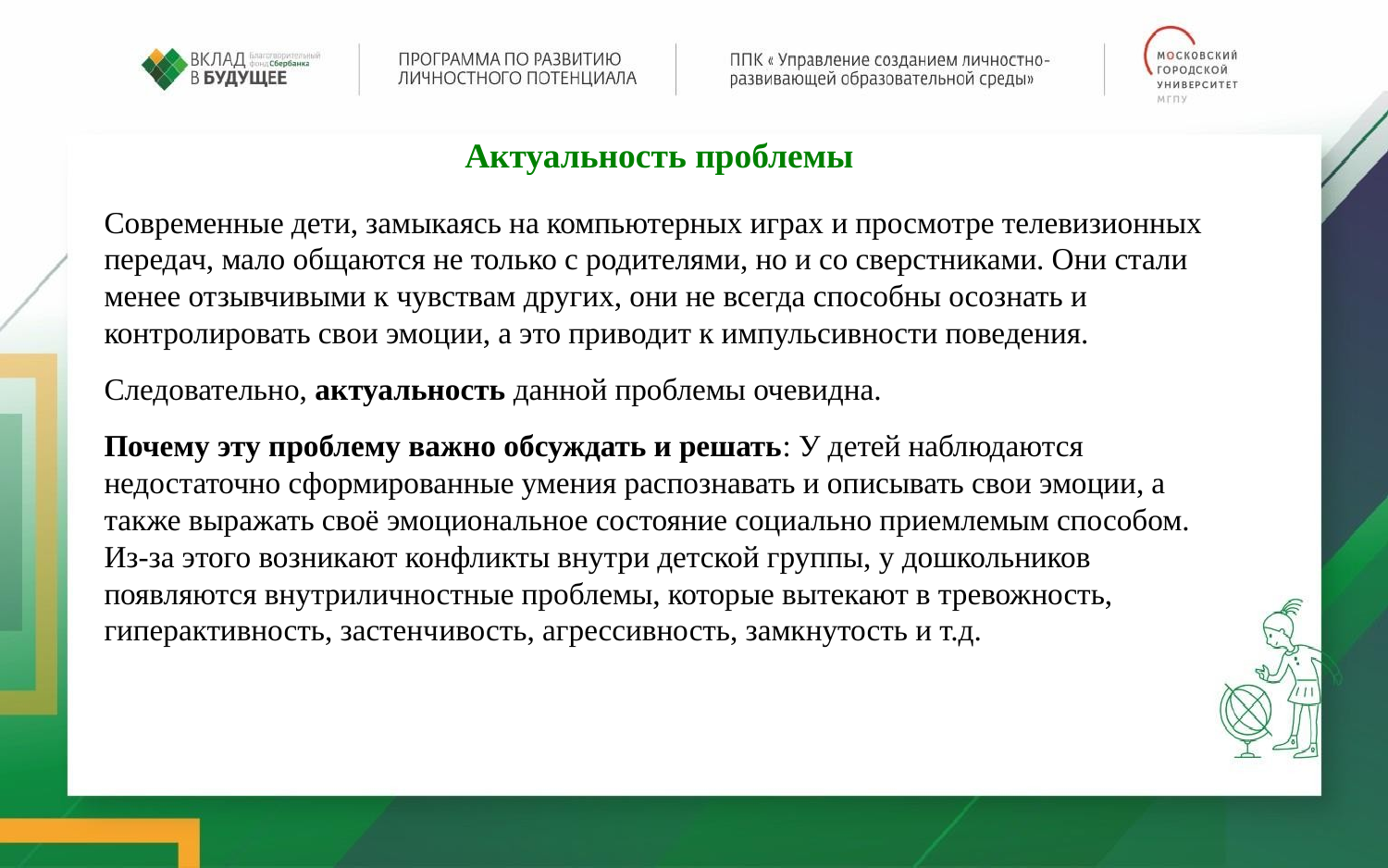

# Актуальность проблемы
Современные дети, замыкаясь на компьютерных играх и просмотре телевизионных передач, мало общаются не только с родителями, но и со сверстниками. Они стали менее отзывчивыми к чувствам других, они не всегда способны осознать и контролировать свои эмоции, а это приводит к импульсивности поведения.
Следовательно, актуальность данной проблемы очевидна.
Почему эту проблему важно обсуждать и решать: У детей наблюдаются недостаточно сформированные умения распознавать и описывать свои эмоции, а также выражать своё эмоциональное состояние социально приемлемым способом. Из-за этого возникают конфликты внутри детской группы, у дошкольников появляются внутриличностные проблемы, которые вытекают в тревожность, гиперактивность, застенчивость, агрессивность, замкнутость и т.д.